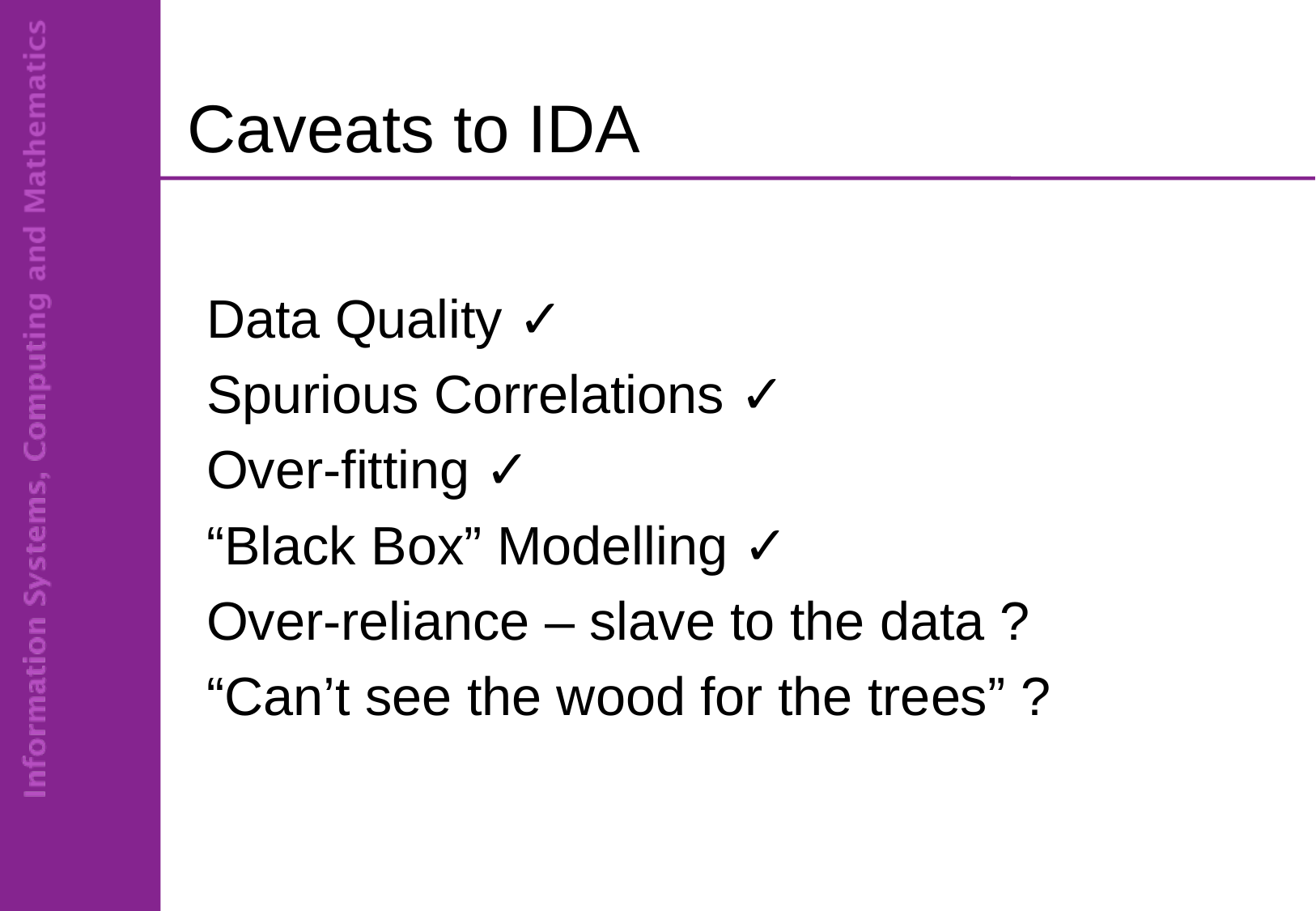

# Caveats to IDA

Data Quality ✓
Spurious Correlations ✓
Over-fitting ✓
“Black Box” Modelling ✓
Over-reliance – slave to the data ?
“Can’t see the wood for the trees” ?